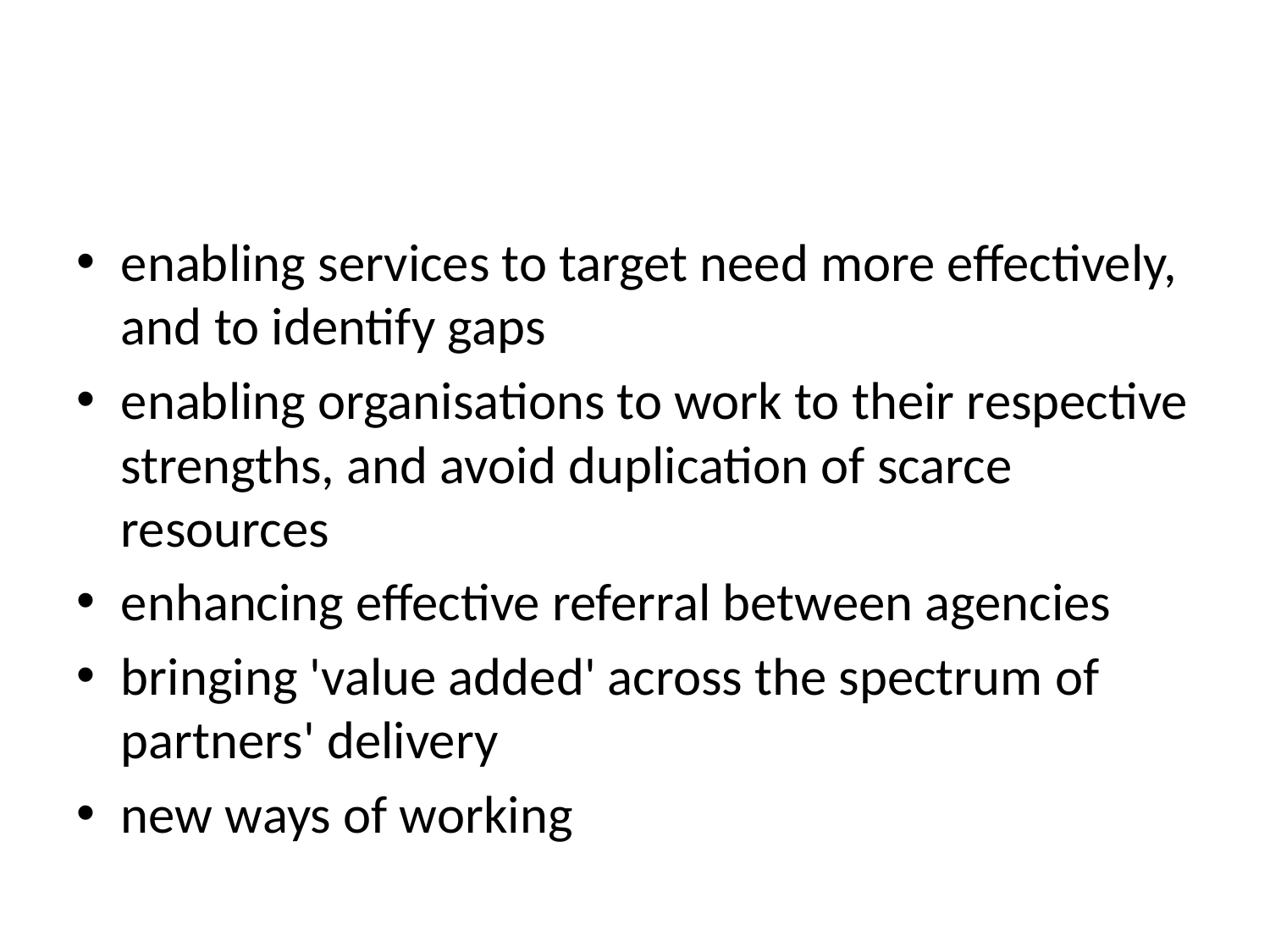

#
enabling services to target need more effectively, and to identify gaps
enabling organisations to work to their respective strengths, and avoid duplication of scarce resources
enhancing effective referral between agencies
bringing 'value added' across the spectrum of partners' delivery
new ways of working